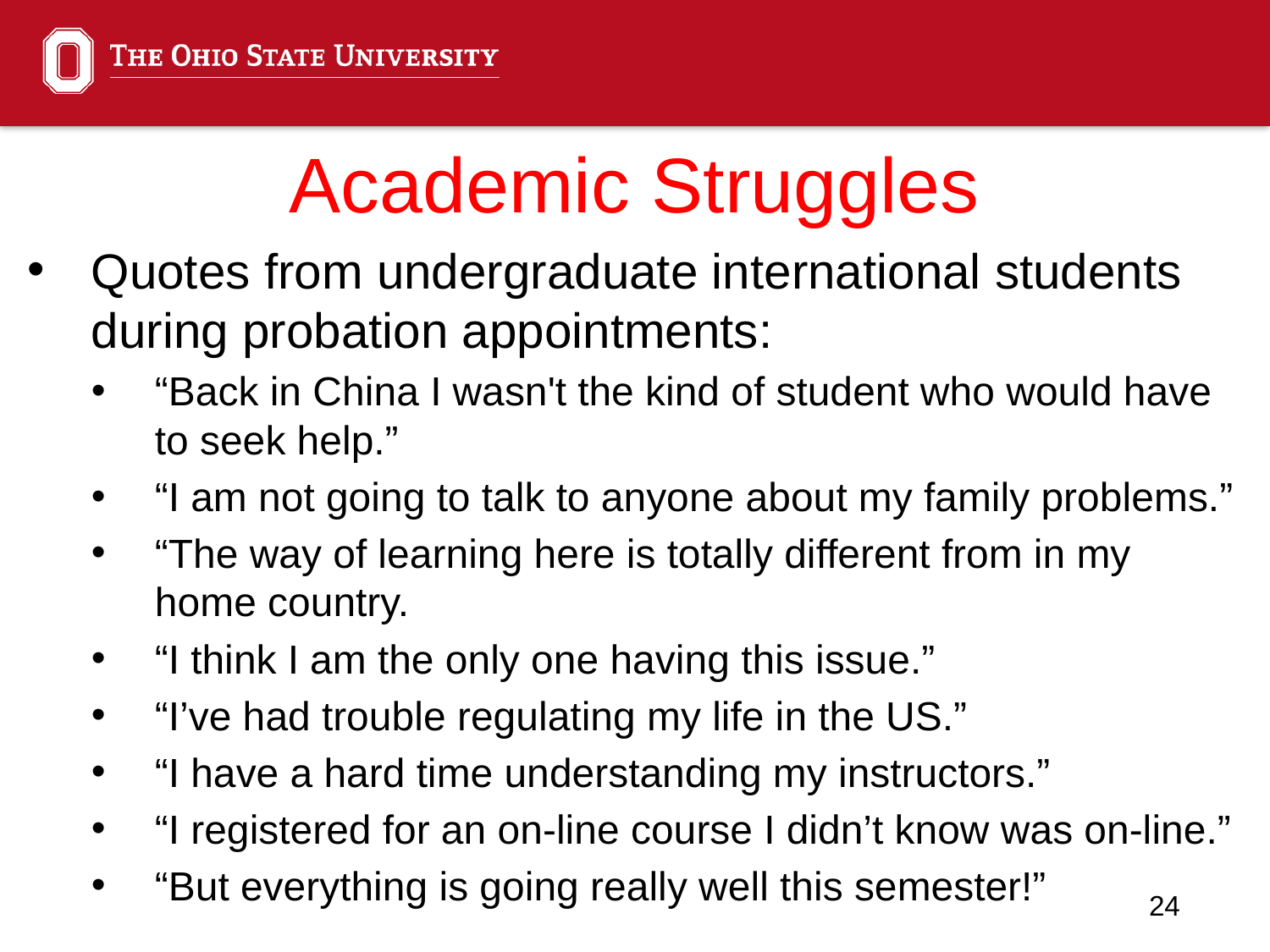

# Academic Struggles
Quotes from undergraduate international students during probation appointments:
“Back in China I wasn't the kind of student who would have to seek help.”
“I am not going to talk to anyone about my family problems.”
“The way of learning here is totally different from in my home country.
“I think I am the only one having this issue.”
“I’ve had trouble regulating my life in the US.”
“I have a hard time understanding my instructors.”
“I registered for an on-line course I didn’t know was on-line.”
“But everything is going really well this semester!”